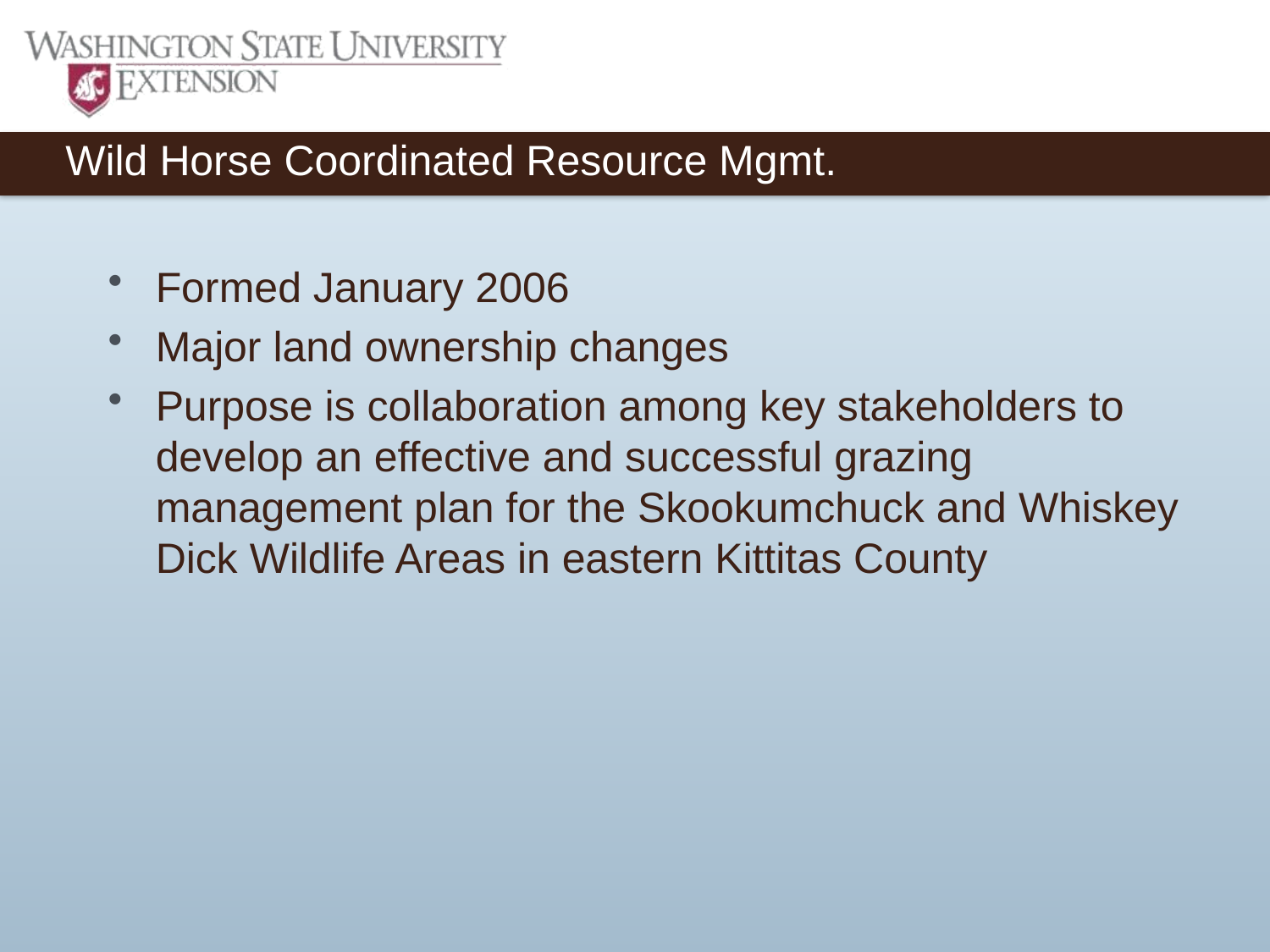

# Wild Horse Coordinated Resource Mgmt.
Formed January 2006
Major land ownership changes
Purpose is collaboration among key stakeholders to develop an effective and successful grazing management plan for the Skookumchuck and Whiskey Dick Wildlife Areas in eastern Kittitas County